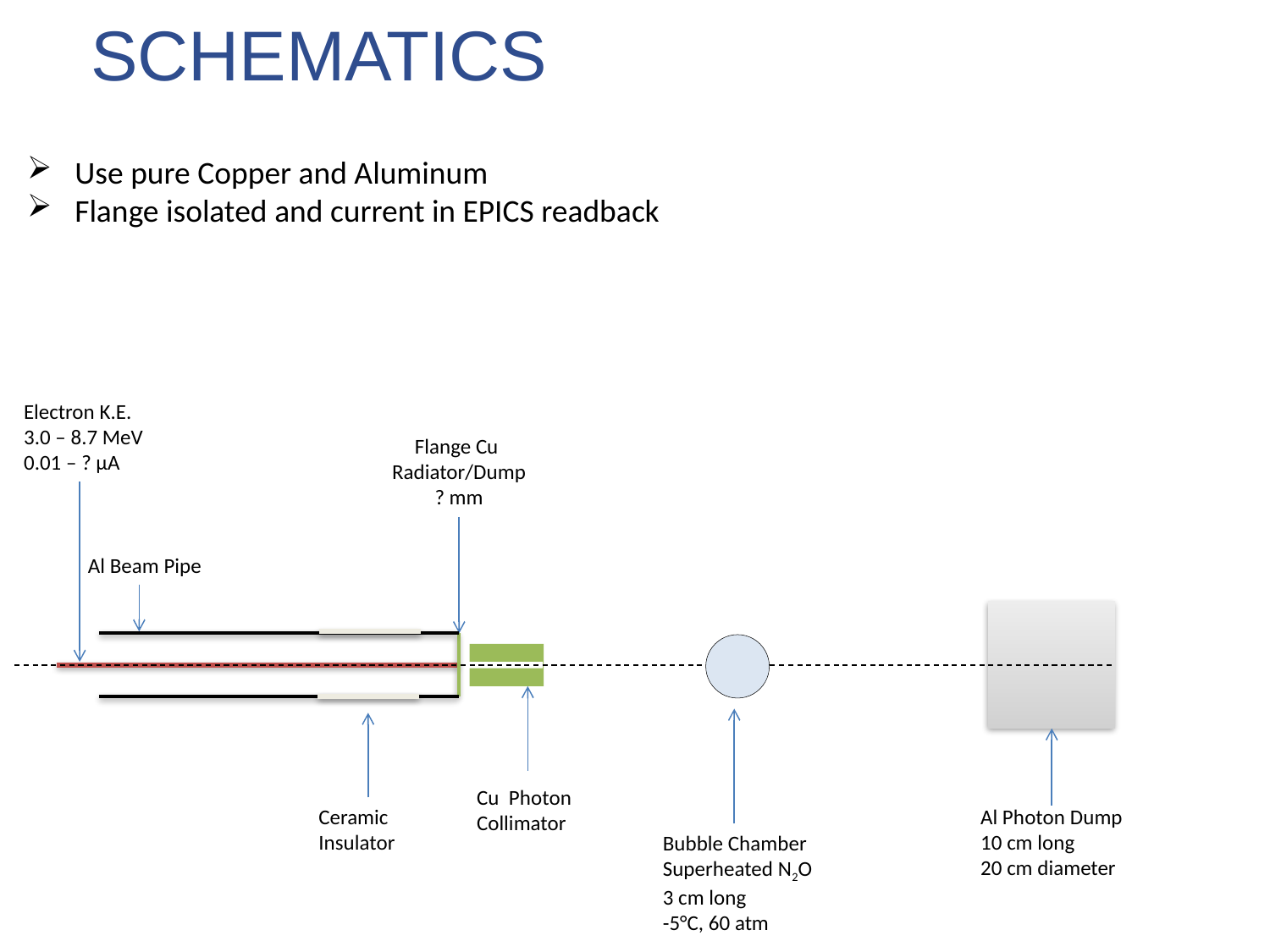

# Schematics
Use pure Copper and Aluminum
Flange isolated and current in EPICS readback
Electron K.E.
3.0 – 8.7 MeV
0.01 – ? µA
Flange Cu
Radiator/Dump
? mm
Al Beam Pipe

Cu  Photon
Collimator
Al Photon Dump
10 cm long
20 cm diameter
Bubble Chamber
Superheated N2O
3 cm long
-5°C, 60 atm

Ceramic
Insulator